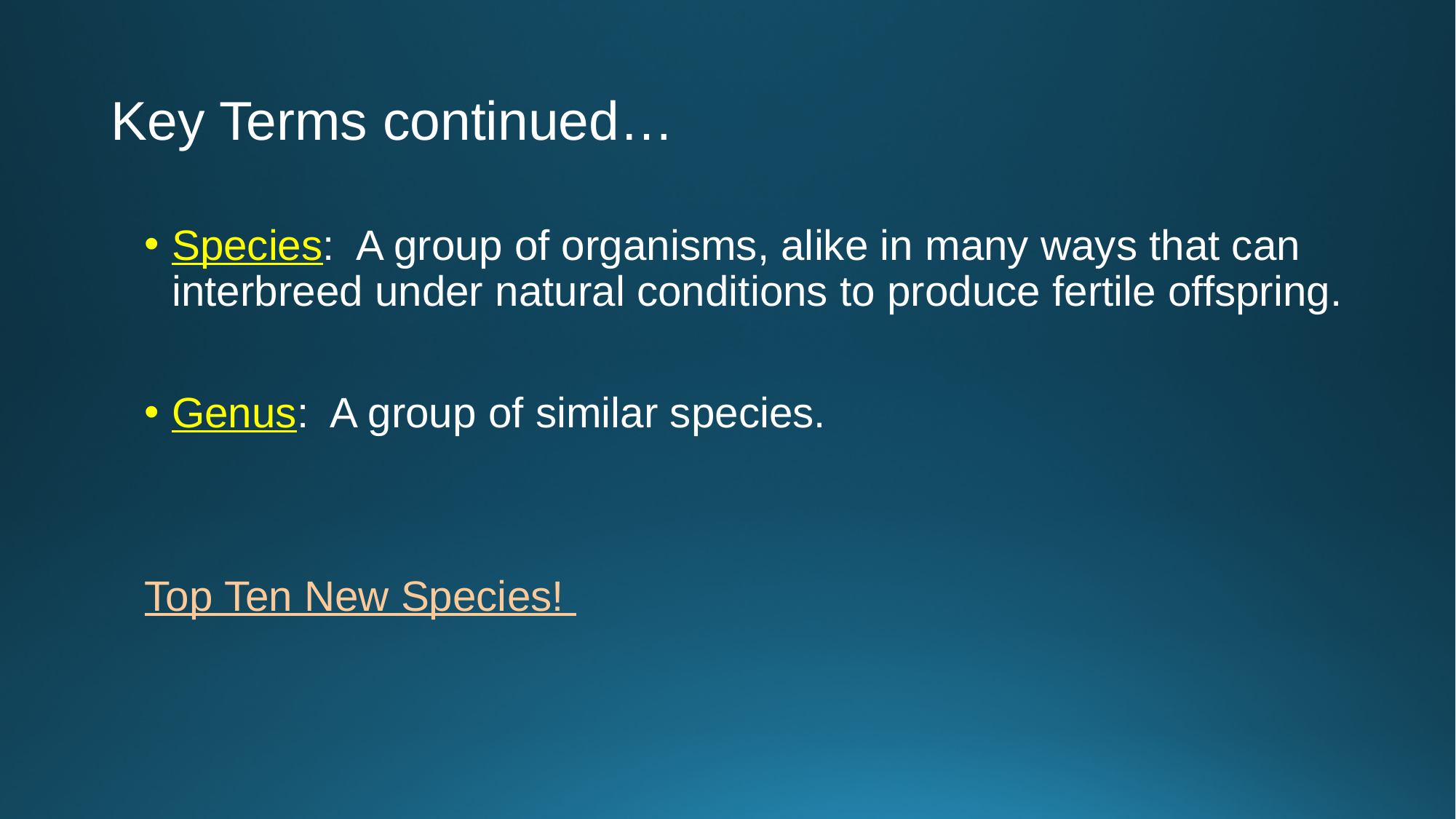

# Key Terms continued…
Species:  A group of organisms, alike in many ways that can interbreed under natural conditions to produce fertile offspring.

Genus:  A group of similar species.

Top Ten New Species!